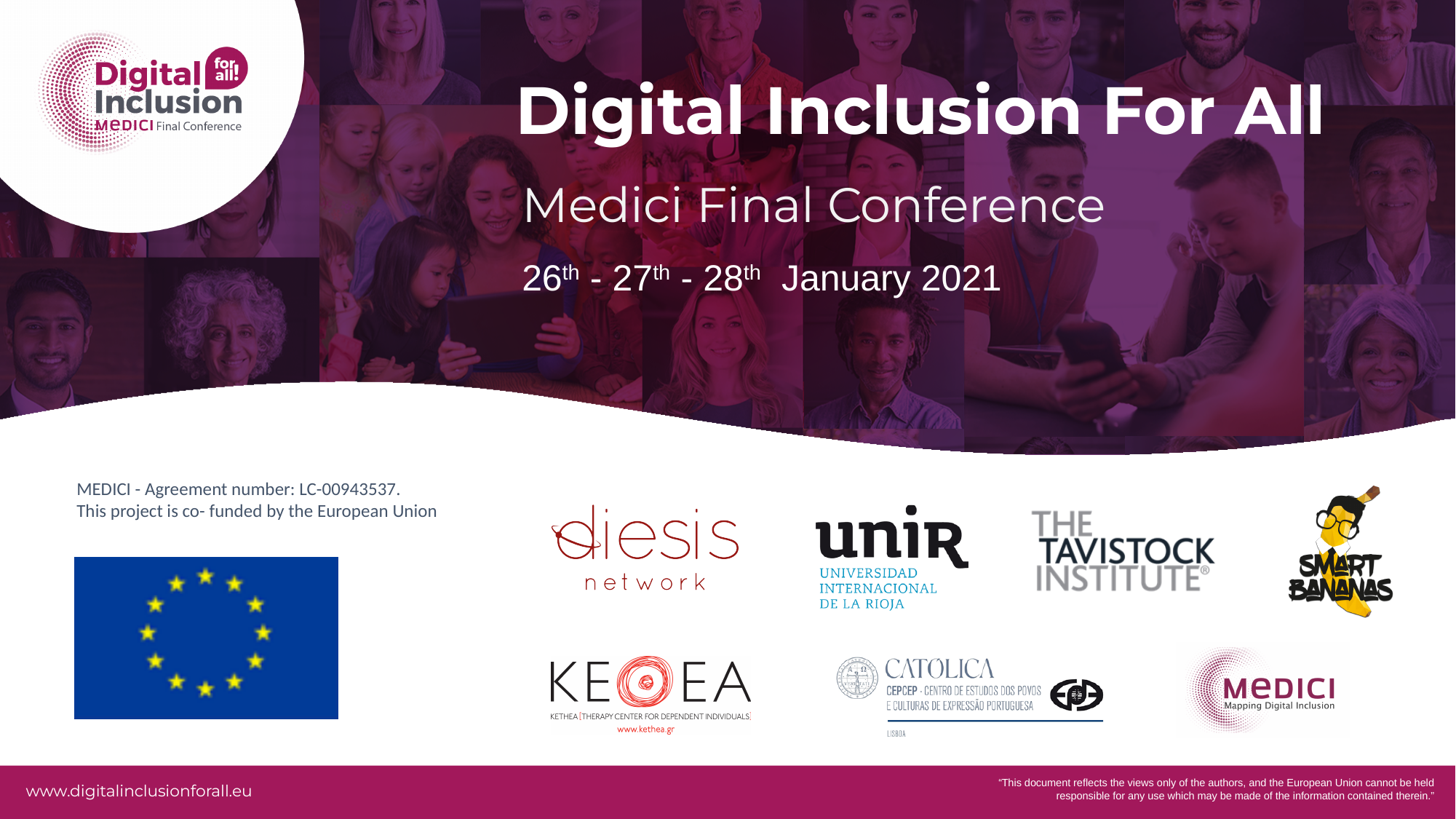

Digital Inclusion For All
Medici Final Conference
26th - 27th - 28th  January 2021